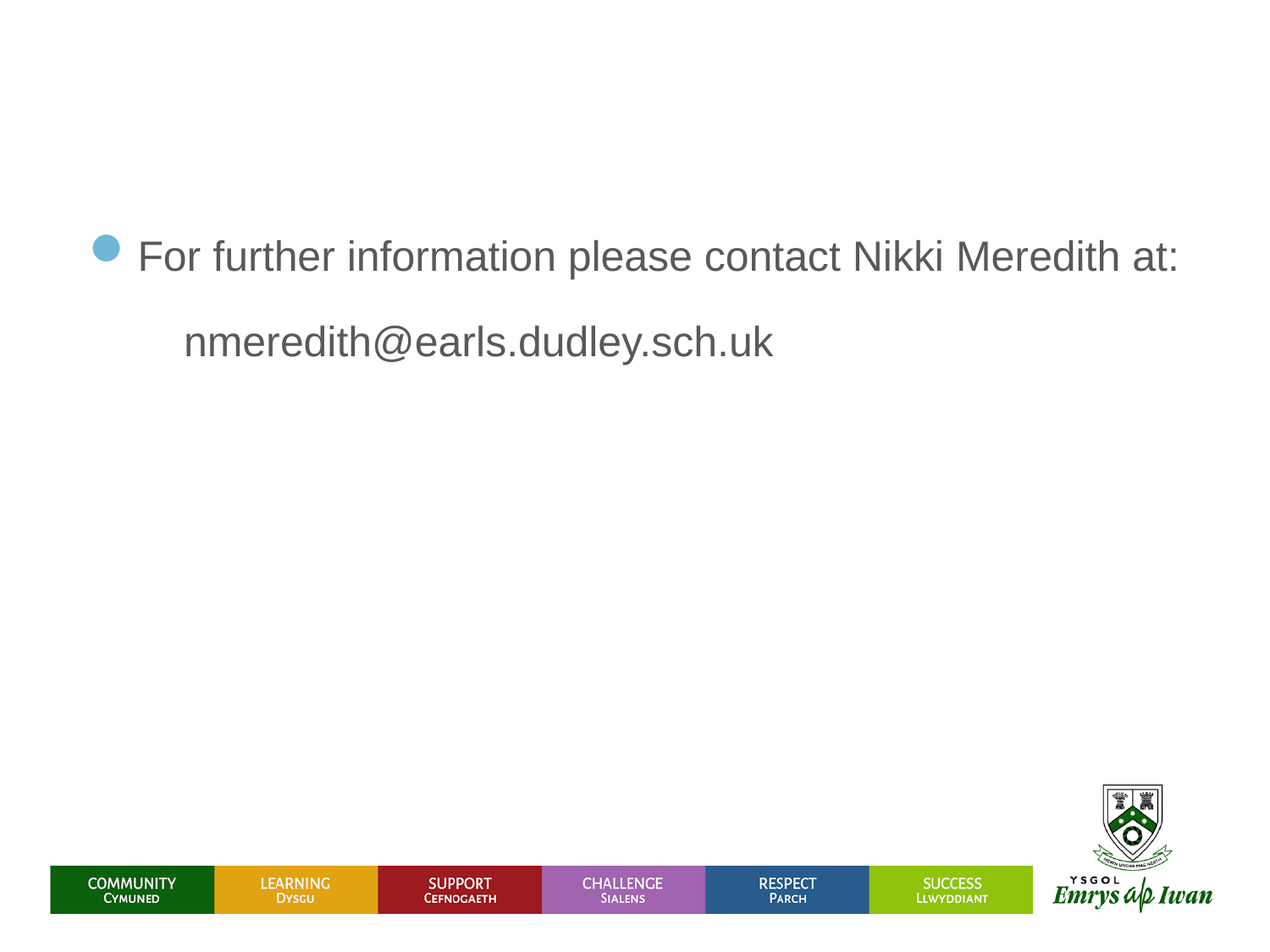

#
For further information please contact Nikki Meredith at:
        nmeredith@earls.dudley.sch.uk